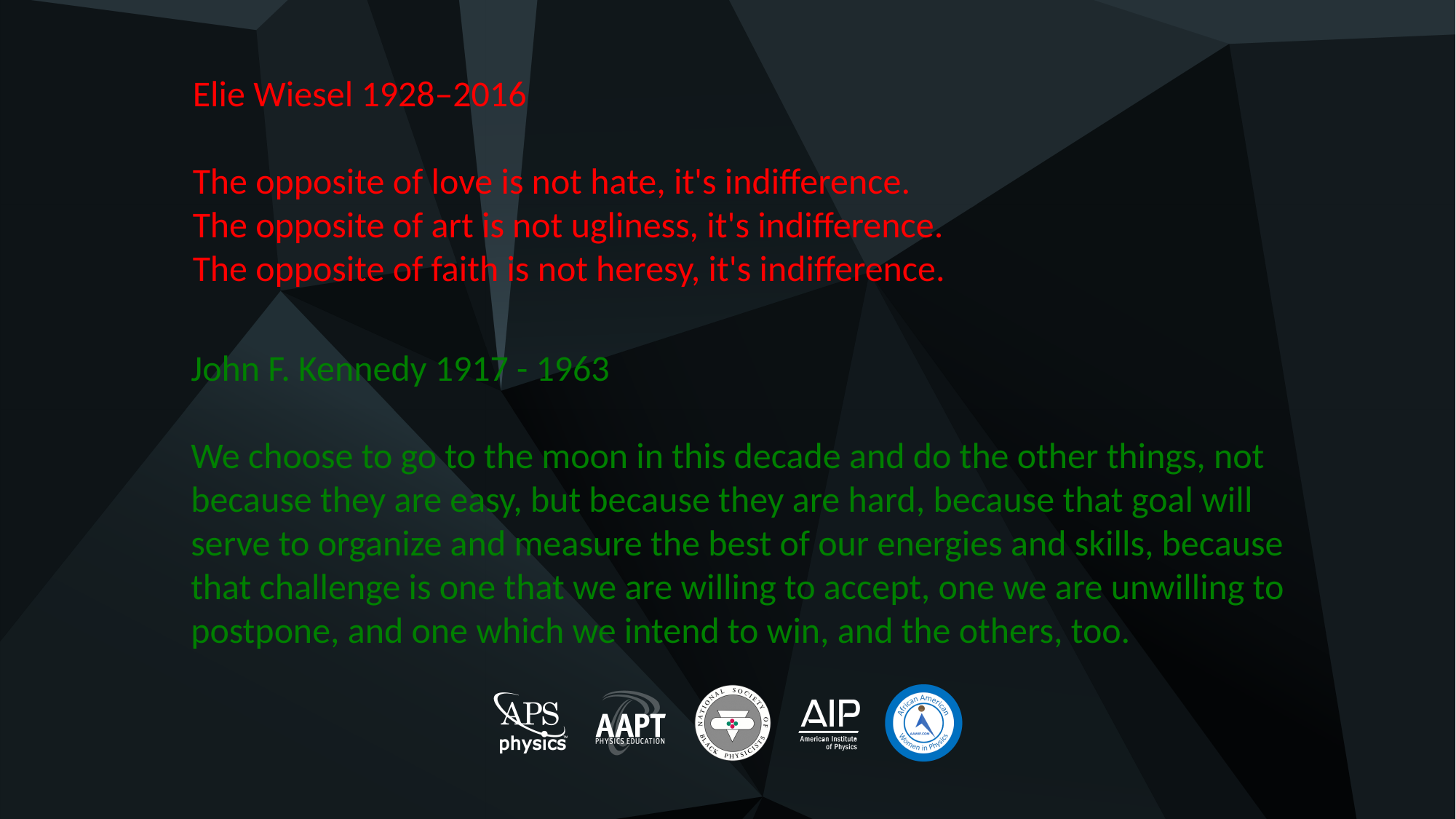

Elie Wiesel 1928–2016

The opposite of love is not hate, it's indifference.
The opposite of art is not ugliness, it's indifference.
The opposite of faith is not heresy, it's indifference.

John F. Kennedy 1917 - 1963

We choose to go to the moon in this decade and do the other things, not because they are easy, but because they are hard, because that goal will
serve to organize and measure the best of our energies and skills, because
that challenge is one that we are willing to accept, one we are unwilling to postpone, and one which we intend to win, and the others, too.
# x